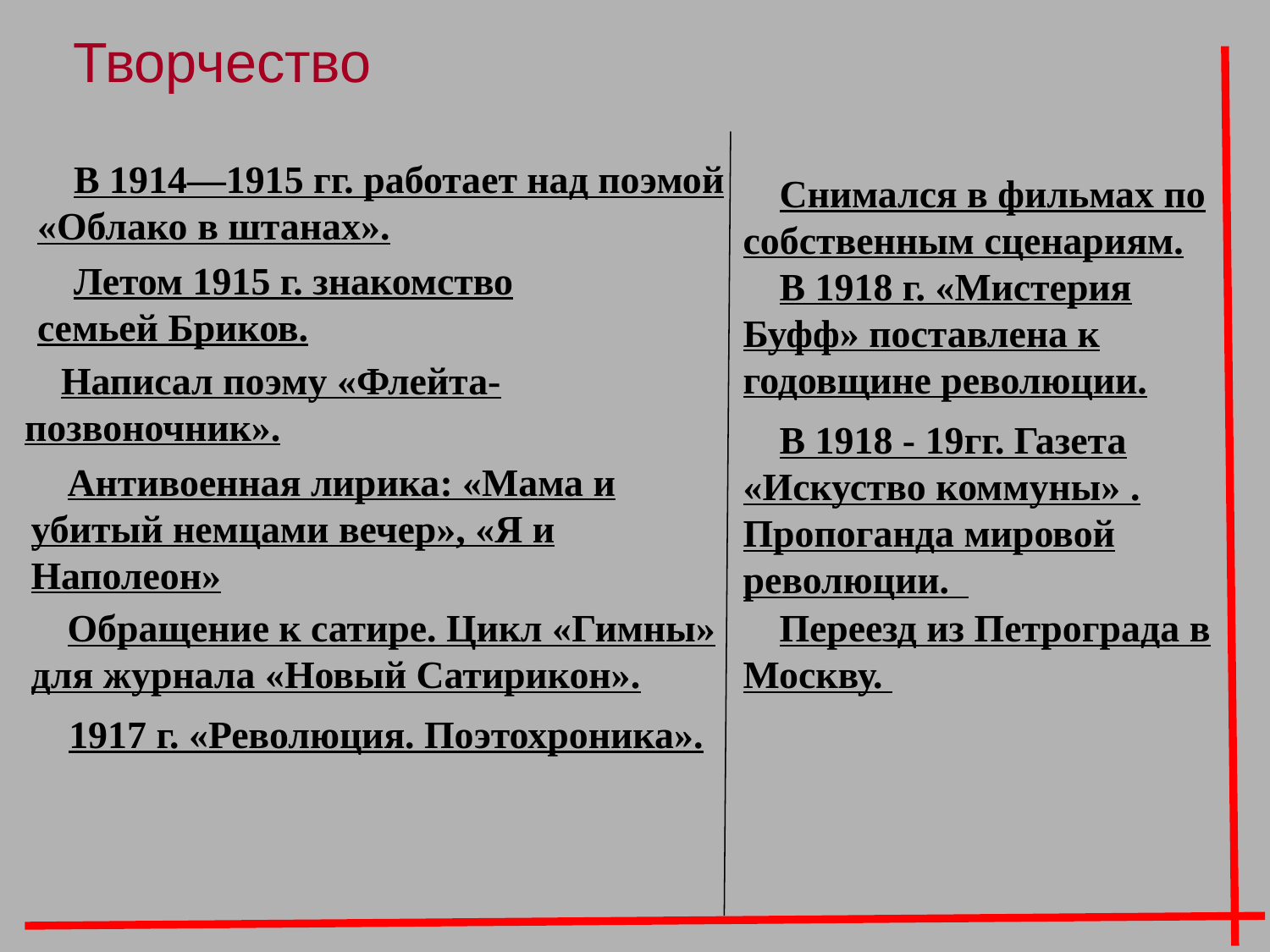

Творчество

В 1914—1915 гг. работает над поэмой «Облако в штанах».
Снимался в фильмах по собственным сценариям.
Летом 1915 г. знакомство семьей Бриков.
В 1918 г. «Мистерия Буфф» поставлена к годовщине революции.
Написал поэму «Флейта-позвоночник».
В 1918 - 19гг. Газета «Искуство коммуны» . Пропоганда мировой революции.
Антивоенная лирика: «Мама и убитый немцами вечер», «Я и Наполеон»
Обращение к сатире. Цикл «Гимны» для журнала «Новый Сатирикон».
Переезд из Петрограда в Москву.
1917 г. «Революция. Поэтохроника».